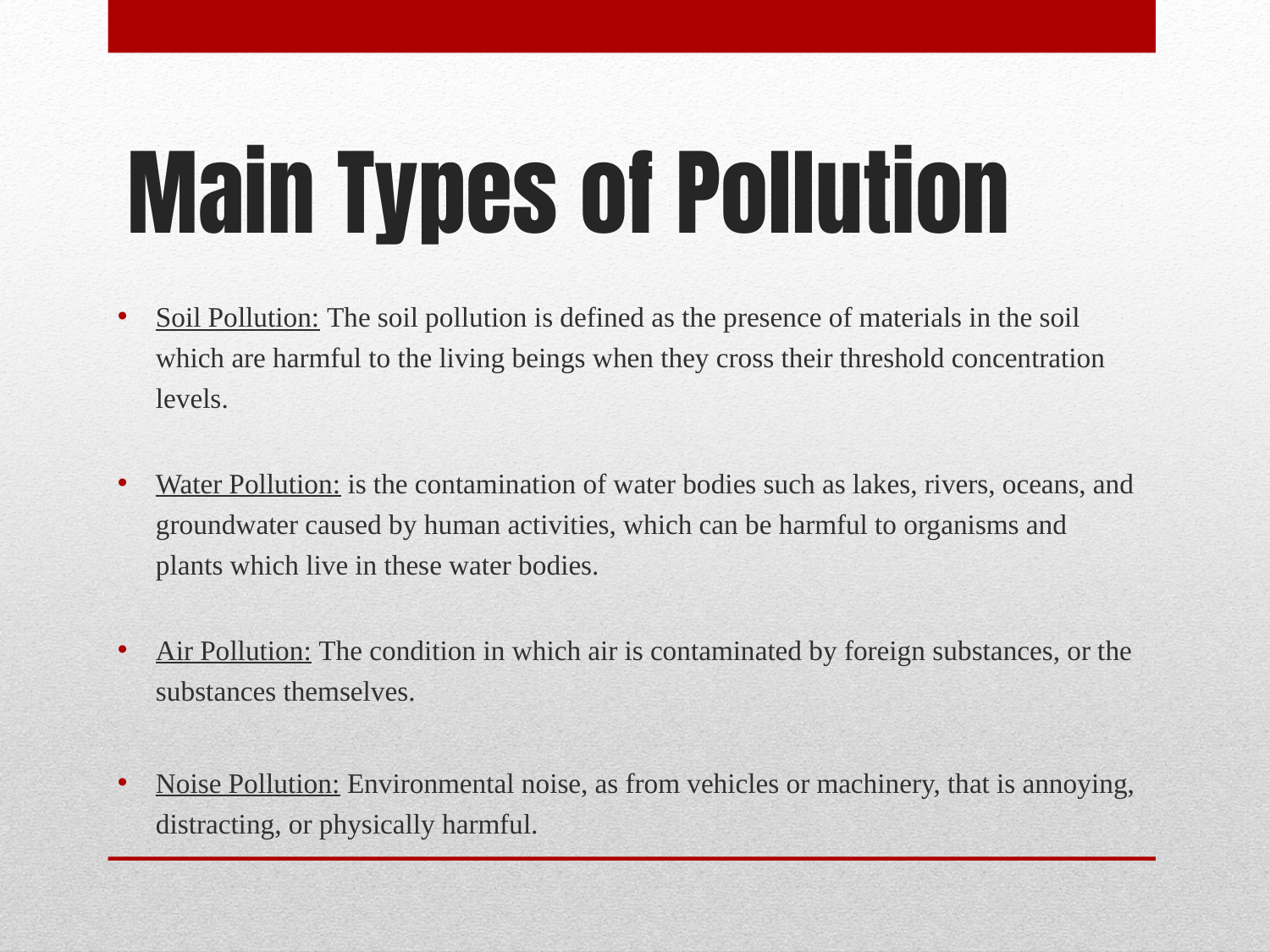

Main Types of Pollution
Soil Pollution: The soil pollution is defined as the presence of materials in the soil which are harmful to the living beings when they cross their threshold concentration levels.

Water Pollution: is the contamination of water bodies such as lakes, rivers, oceans, and groundwater caused by human activities, which can be harmful to organisms and plants which live in these water bodies.

Air Pollution: The condition in which air is contaminated by foreign substances, or the substances themselves.

Noise Pollution: Environmental noise, as from vehicles or machinery, that is annoying, distracting, or physically harmful.